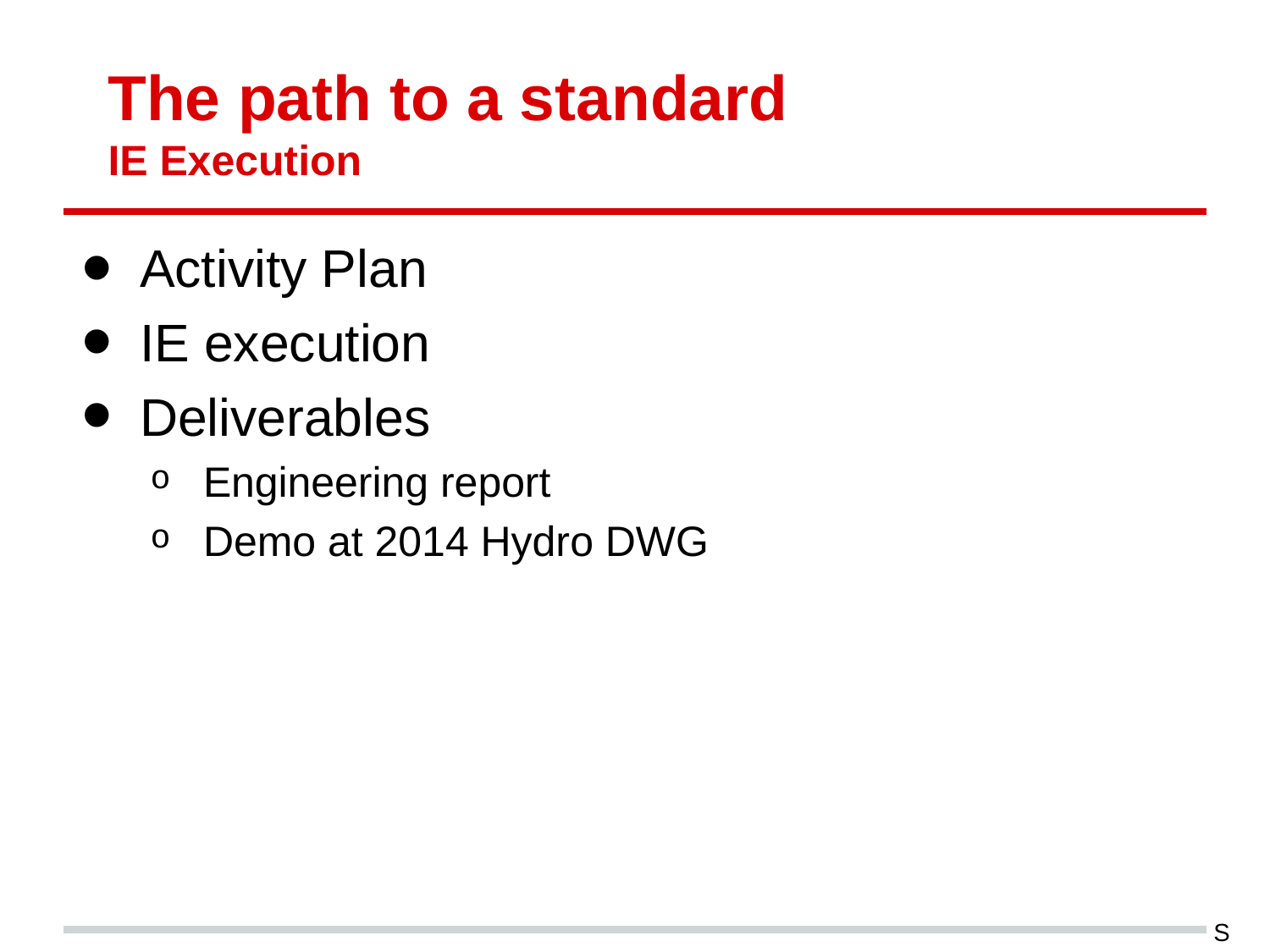

# The path to a standard
IE Execution
Activity Plan
IE execution
Deliverables
Engineering report
Demo at 2014 Hydro DWG
S